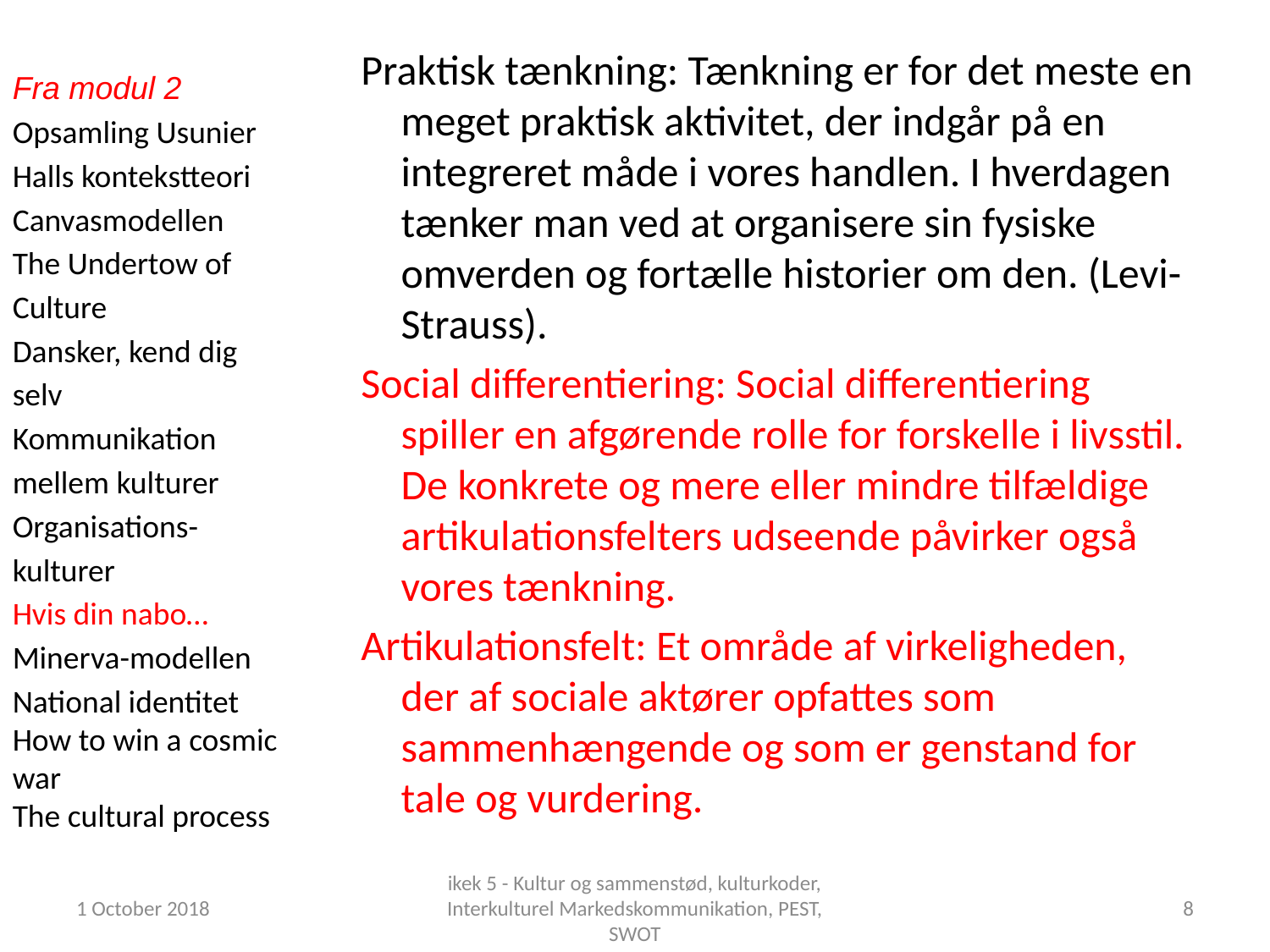

Praktisk tænkning: Tænkning er for det meste en meget praktisk aktivitet, der indgår på en integreret måde i vores handlen. I hverdagen tænker man ved at organisere sin fysiske omverden og fortælle historier om den. (Levi-Strauss).
Social differentiering: Social differentiering spiller en afgørende rolle for forskelle i livsstil. De konkrete og mere eller mindre tilfældige artikulationsfelters udseende påvirker også vores tænkning.
Artikulationsfelt: Et område af virkeligheden, der af sociale aktører opfattes som sammenhængende og som er genstand for tale og vurdering.
Fra modul 2
Opsamling Usunier
Halls kontekstteori
Canvasmodellen
The Undertow of Culture
Dansker, kend dig selv
Kommunikation mellem kulturer
Organisations-kulturer
Hvis din nabo…
Minerva-modellen
National identitet
How to win a cosmic war
The cultural process
1 October 2018
ikek 5 - Kultur og sammenstød, kulturkoder, Interkulturel Markedskommunikation, PEST, SWOT
8